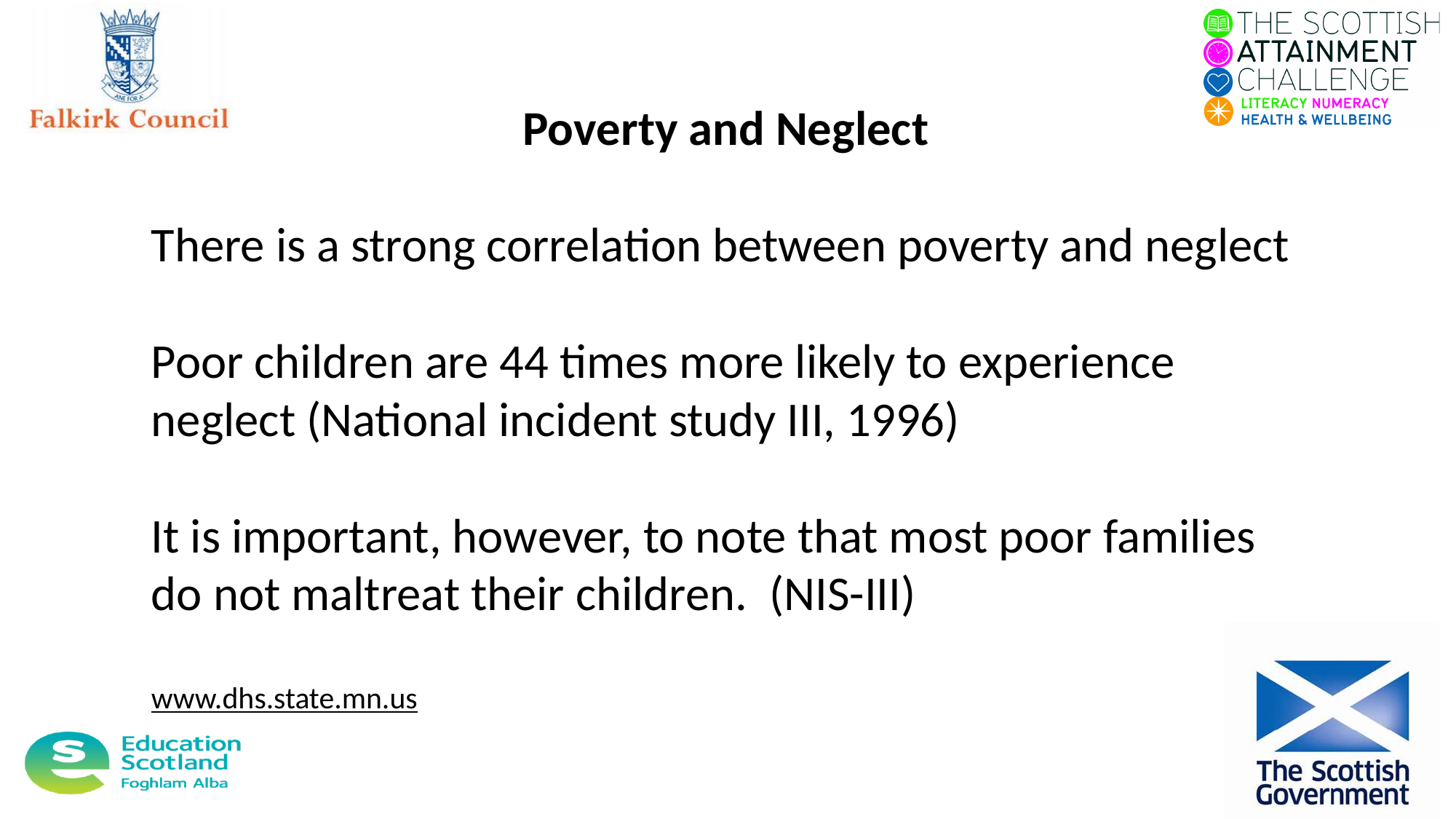

Poverty and Neglect

There is a strong correlation between poverty and neglect

Poor children are 44 times more likely to experience neglect (National incident study III, 1996)

It is important, however, to note that most poor families do not maltreat their children.  (NIS-III)

www.dhs.state.mn.us